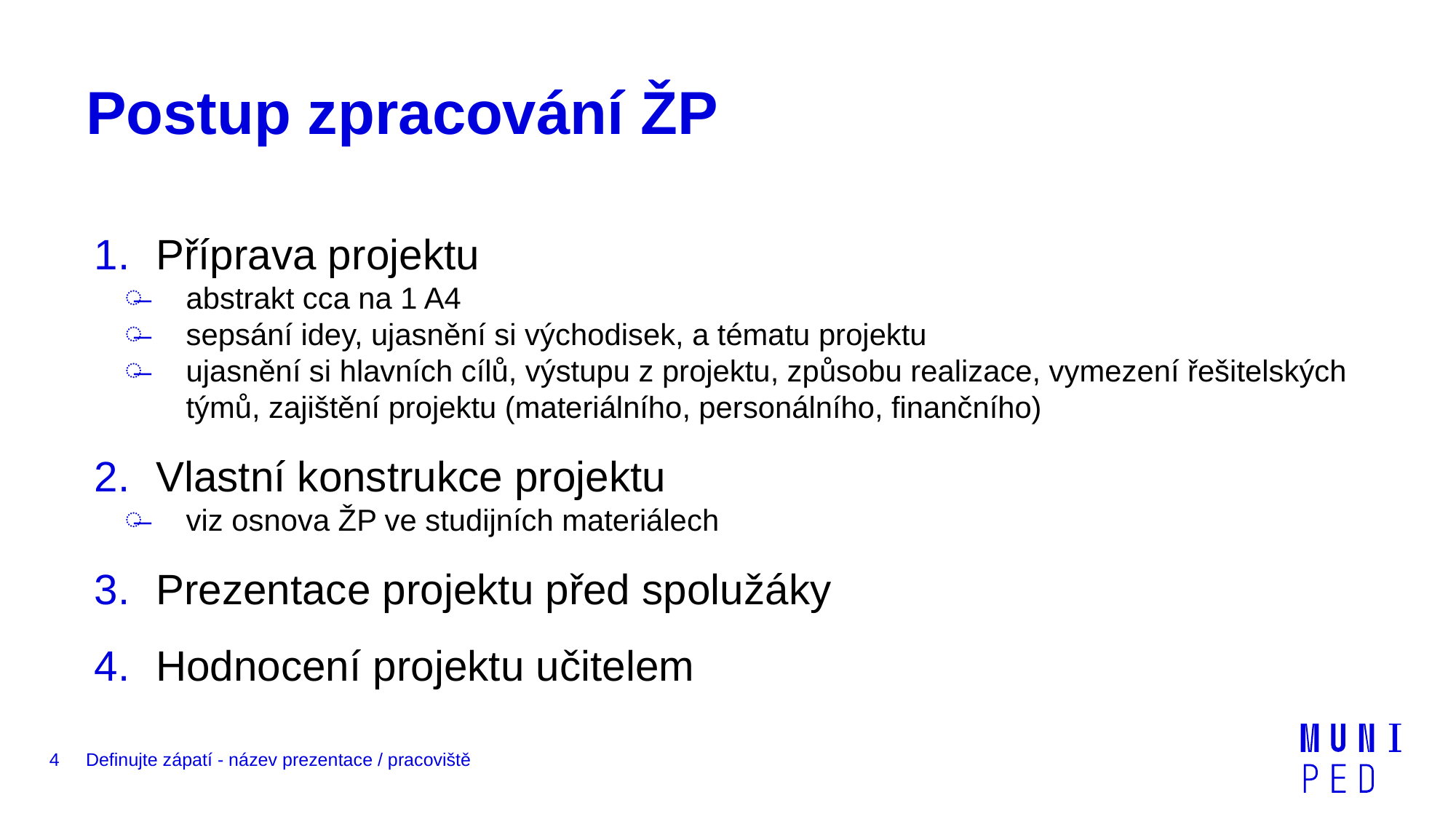

# Postup zpracování ŽP
Příprava projektu
abstrakt cca na 1 A4
sepsání idey, ujasnění si východisek, a tématu projektu
ujasnění si hlavních cílů, výstupu z projektu, způsobu realizace, vymezení řešitelských týmů, zajištění projektu (materiálního, personálního, finančního)
Vlastní konstrukce projektu
viz osnova ŽP ve studijních materiálech
Prezentace projektu před spolužáky
Hodnocení projektu učitelem
4
Definujte zápatí - název prezentace / pracoviště